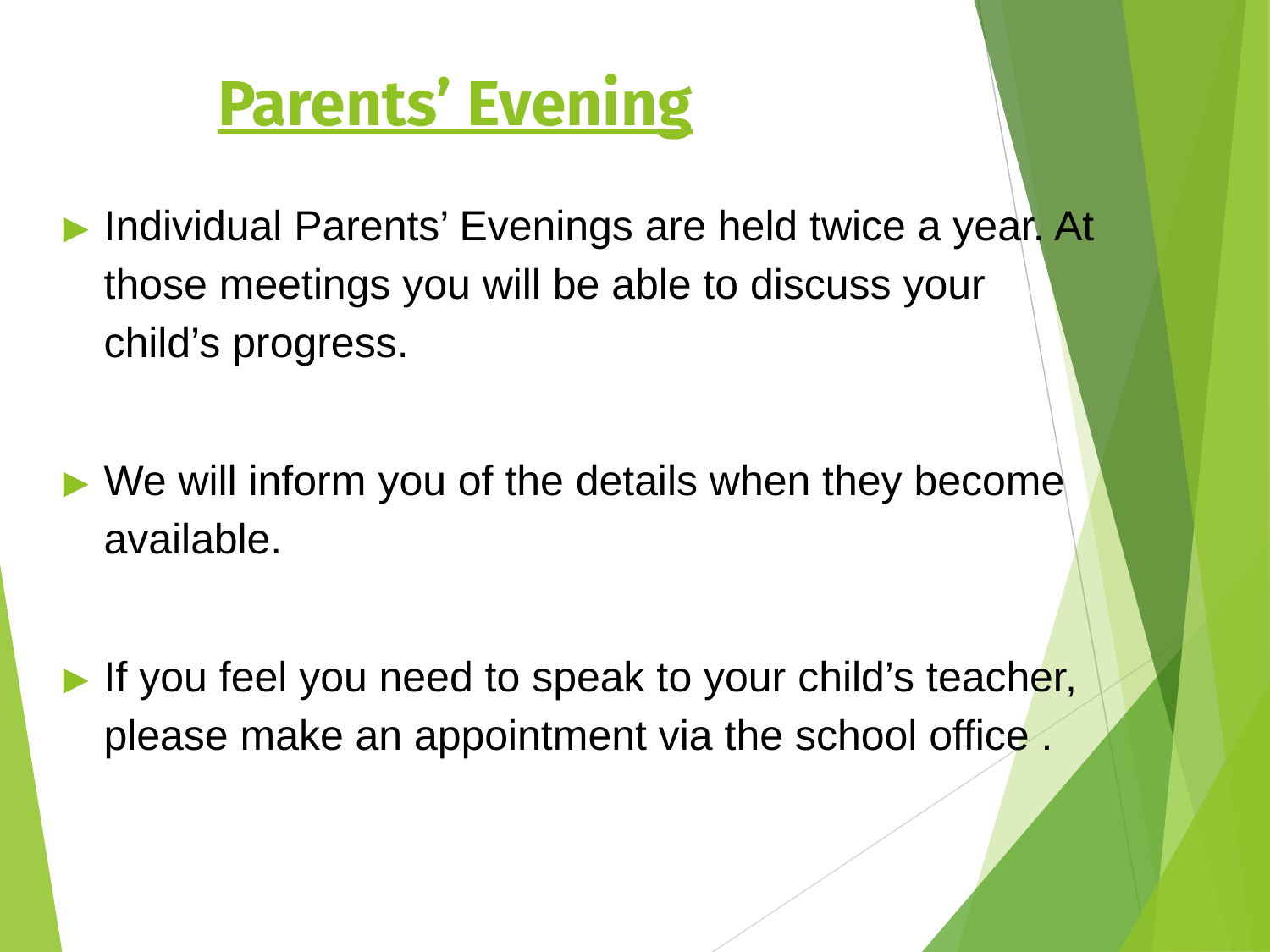

Parents’ Evening
Individual Parents’ Evenings are held twice a year. At those meetings you will be able to discuss your child’s progress.

We will inform you of the details when they become available.

If you feel you need to speak to your child’s teacher, please make an appointment via the school office .